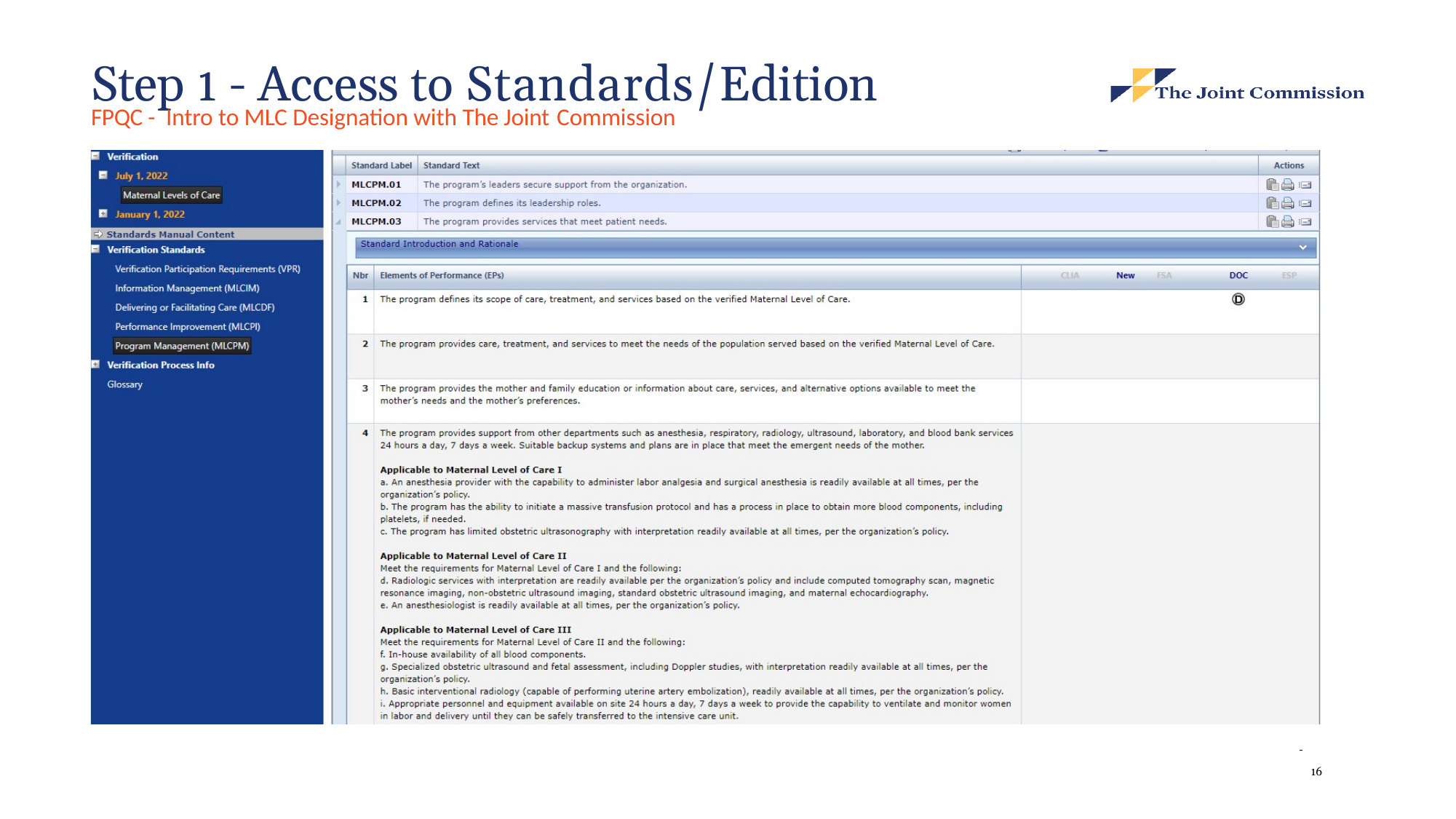

# Step 1 - Access to Standards/Edition
FPQC -  Intro to MLC Designation with The Joint Commission

 	    16